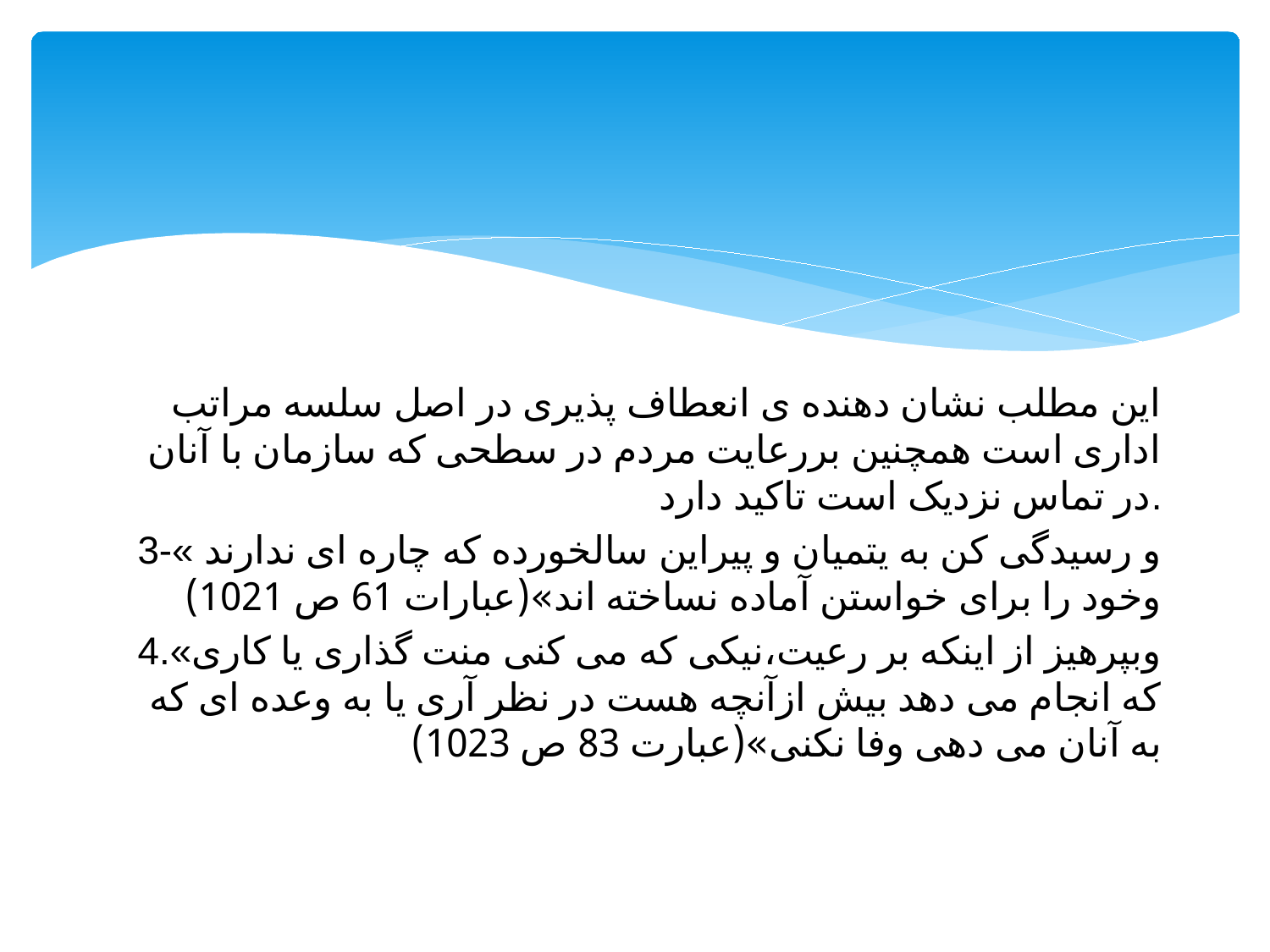

#
این مطلب نشان دهنده ی انعطاف پذیری در اصل سلسه مراتب اداری است همچنین بررعایت مردم در سطحی که سازمان با آنان در تماس نزدیک است تاکید دارد.
3-« و رسیدگی کن به یتمیان و پیراین سالخورده که چاره ای ندارند وخود را برای خواستن آماده نساخته اند»(عبارات 61 ص 1021)
4.«وبپرهیز از اینکه بر رعیت،نیکی که می کنی منت گذاری یا کاری که انجام می دهد بیش ازآنچه هست در نظر آری یا به وعده ای که به آنان می دهی وفا نکنی»(عبارت 83 ص 1023)